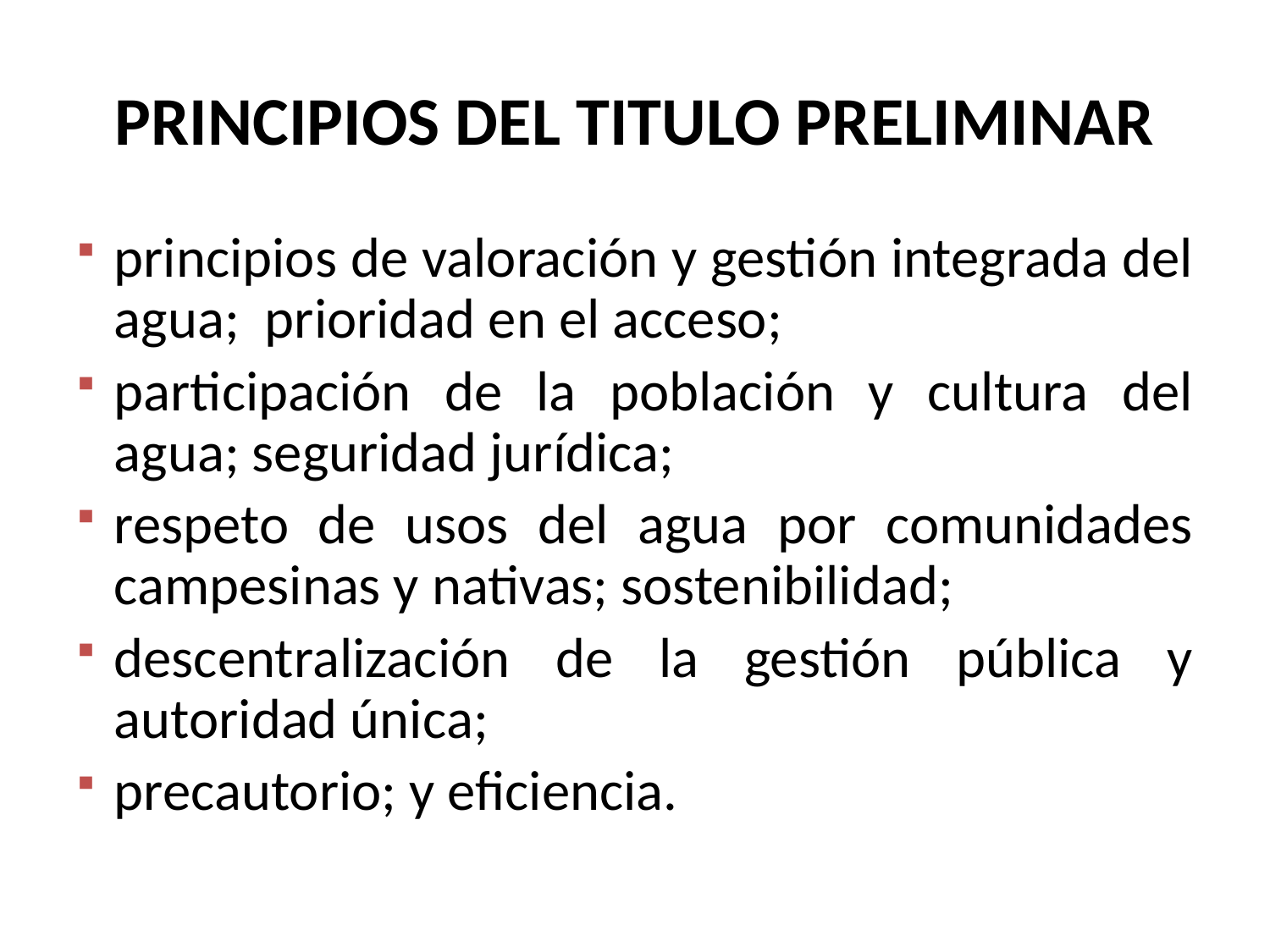

# PRINCIPIOS DEL TITULO PRELIMINAR
principios de valoración y gestión integrada del agua;  prioridad en el acceso;
participación de la población y cultura del agua; seguridad jurídica;
respeto de usos del agua por comunidades campesinas y nativas; sostenibilidad;
descentralización de la gestión pública y autoridad única;
precautorio; y eficiencia.